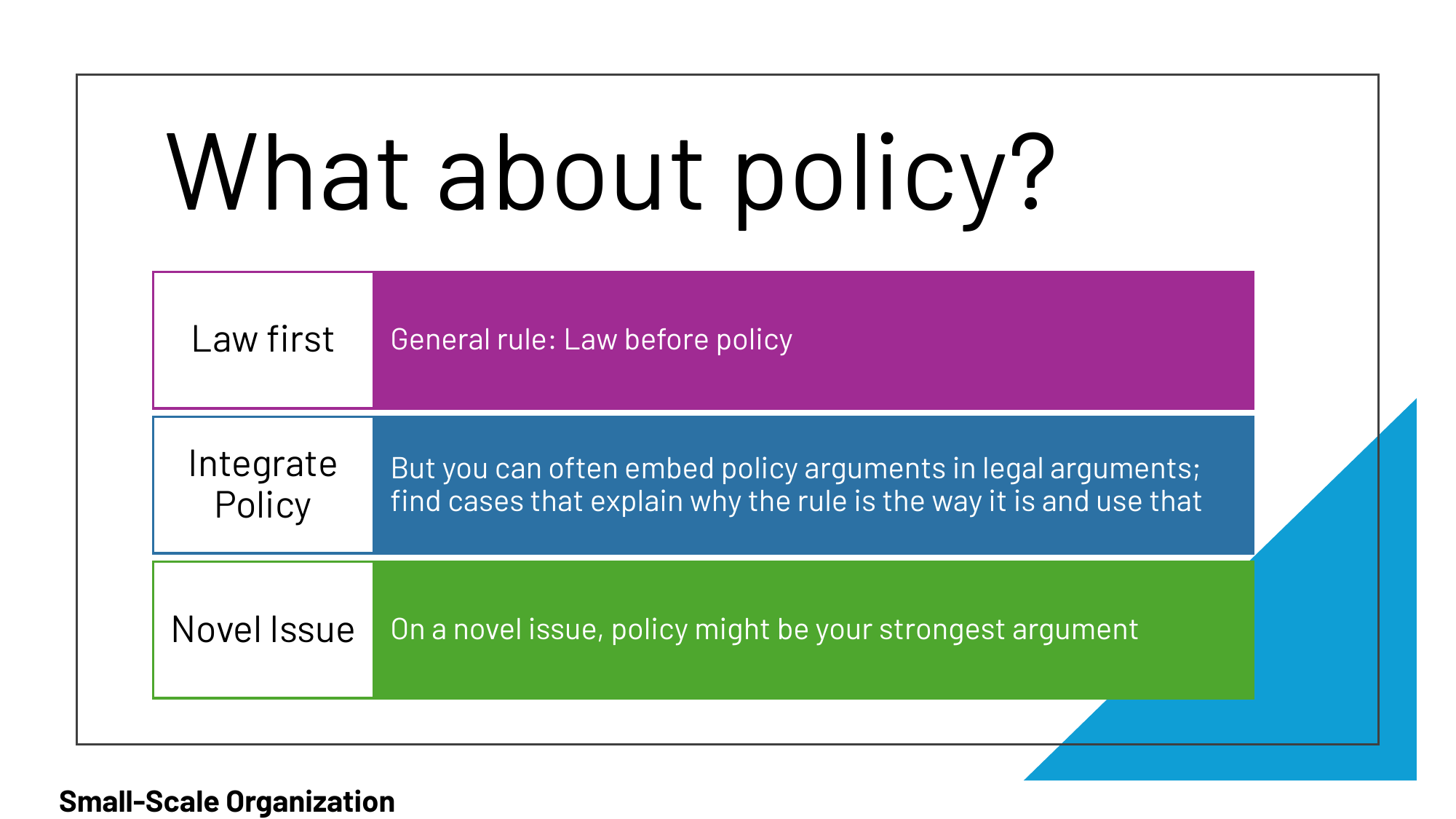

# What about policy?
General rule: Law before policy
Law first
But you can often embed policy arguments in legal arguments; find cases that explain why the rule is the way it is and use that
Integrate Policy
On a novel issue, policy might be your strongest argument
Novel Issue

Small-Scale Organization